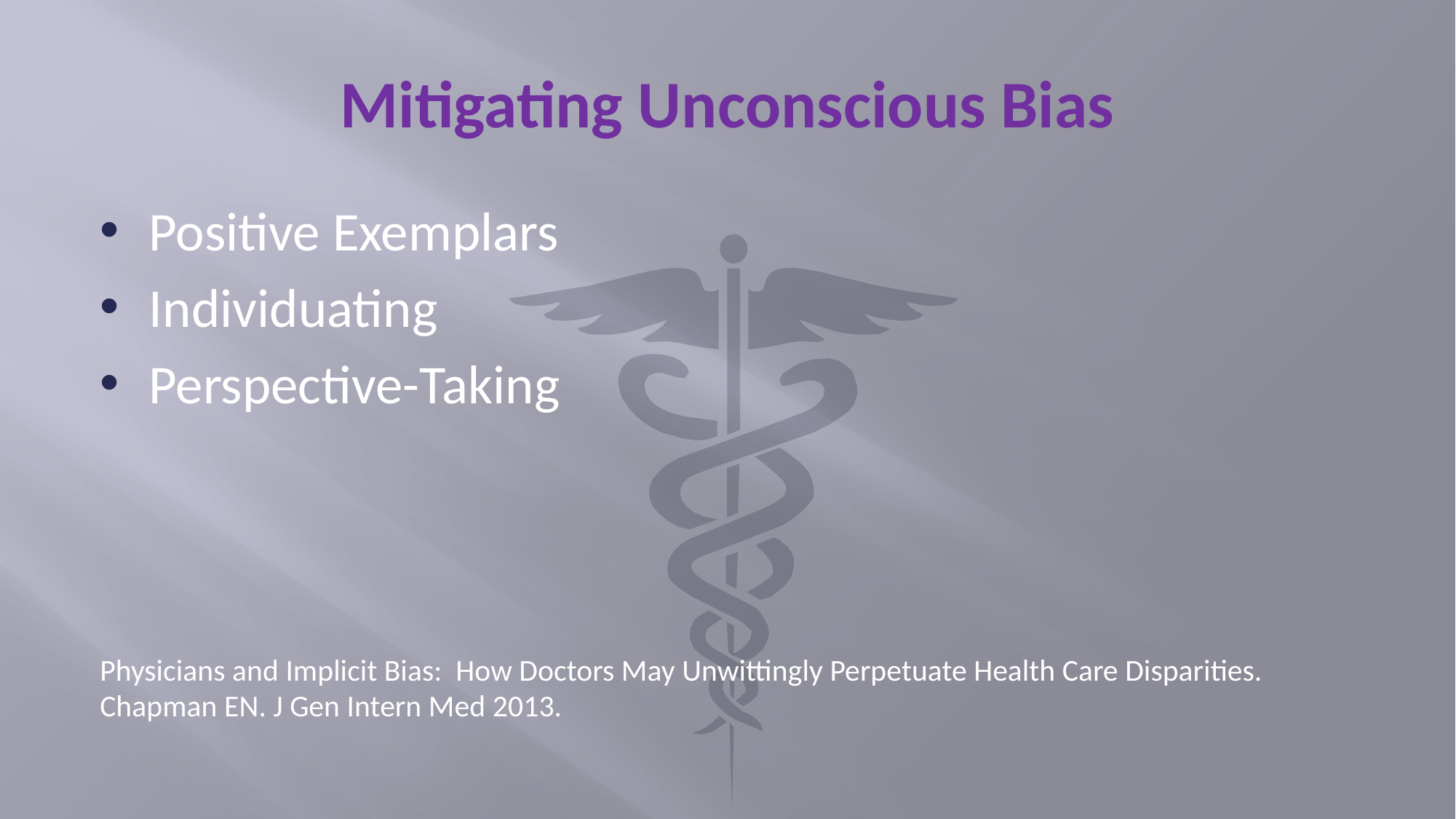

# Mitigating Unconscious Bias
Positive Exemplars
Individuating
Perspective-Taking

Physicians and Implicit Bias:  How Doctors May Unwittingly Perpetuate Health Care Disparities.  Chapman EN. J Gen Intern Med 2013.